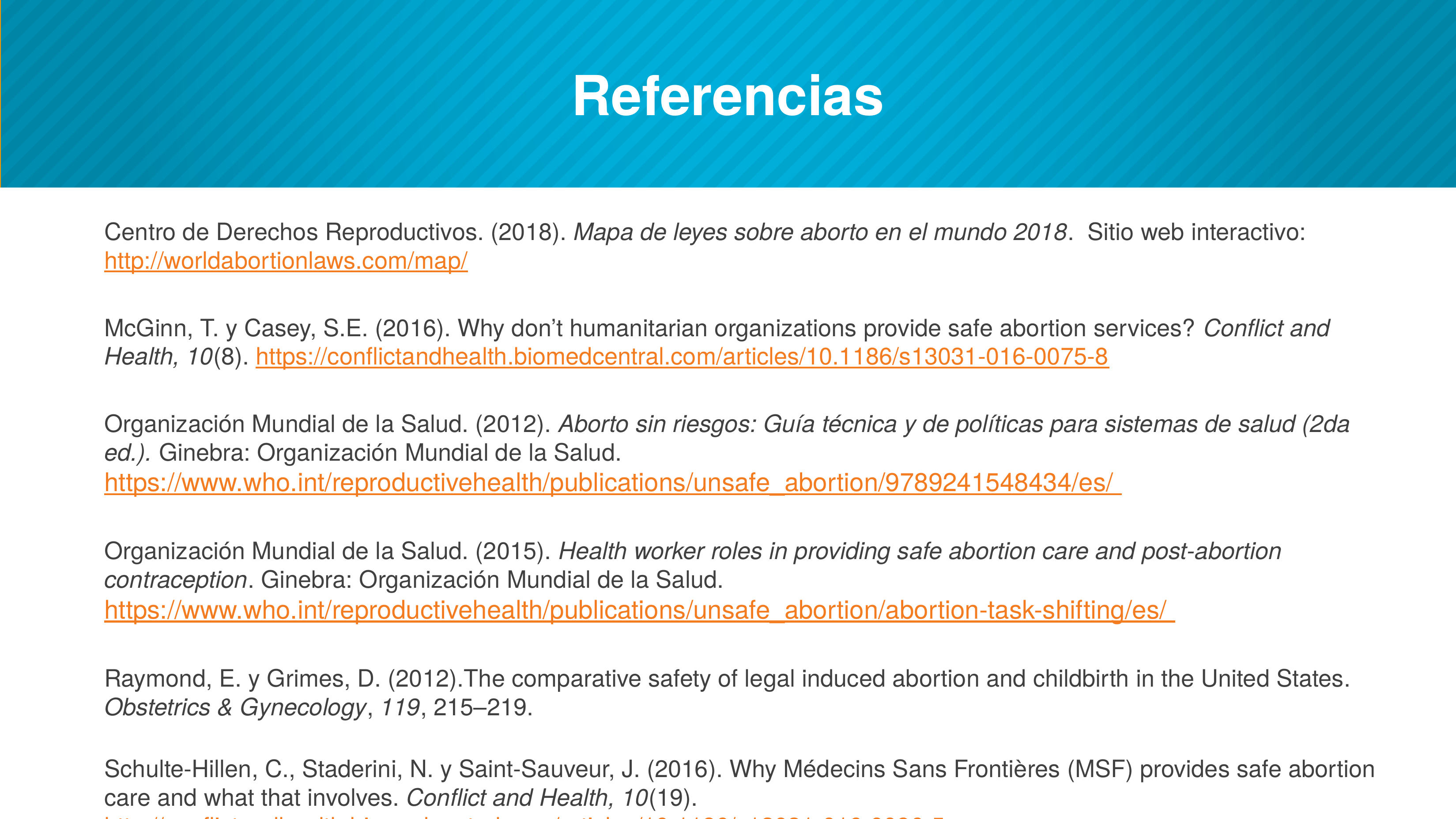

# Referencias
Centro de Derechos Reproductivos. (2018). Mapa de leyes sobre aborto en el mundo 2018.  Sitio web interactivo: http://worldabortionlaws.com/map/
McGinn, T. y Casey, S.E. (2016). Why don’t humanitarian organizations provide safe abortion services? Conflict and Health, 10(8). https://conflictandhealth.biomedcentral.com/articles/10.1186/s13031-016-0075-8
Organización Mundial de la Salud. (2012). Aborto sin riesgos: Guía técnica y de políticas para sistemas de salud (2da ed.). Ginebra: Organización Mundial de la Salud. https://www.who.int/reproductivehealth/publications/unsafe_abortion/9789241548434/es/
Organización Mundial de la Salud. (2015). Health worker roles in providing safe abortion care and post-abortion contraception. Ginebra: Organización Mundial de la Salud. https://www.who.int/reproductivehealth/publications/unsafe_abortion/abortion-task-shifting/es/
Raymond, E. y Grimes, D. (2012).The comparative safety of legal induced abortion and childbirth in the United States. Obstetrics & Gynecology, 119, 215–219.
Schulte-Hillen, C., Staderini, N. y Saint-Sauveur, J. (2016). Why Médecins Sans Frontières (MSF) provides safe abortion care and what that involves. Conflict and Health, 10(19). http://conflictandhealth.biomedcentral.com/articles/10.1186/s13031-016-0086-5